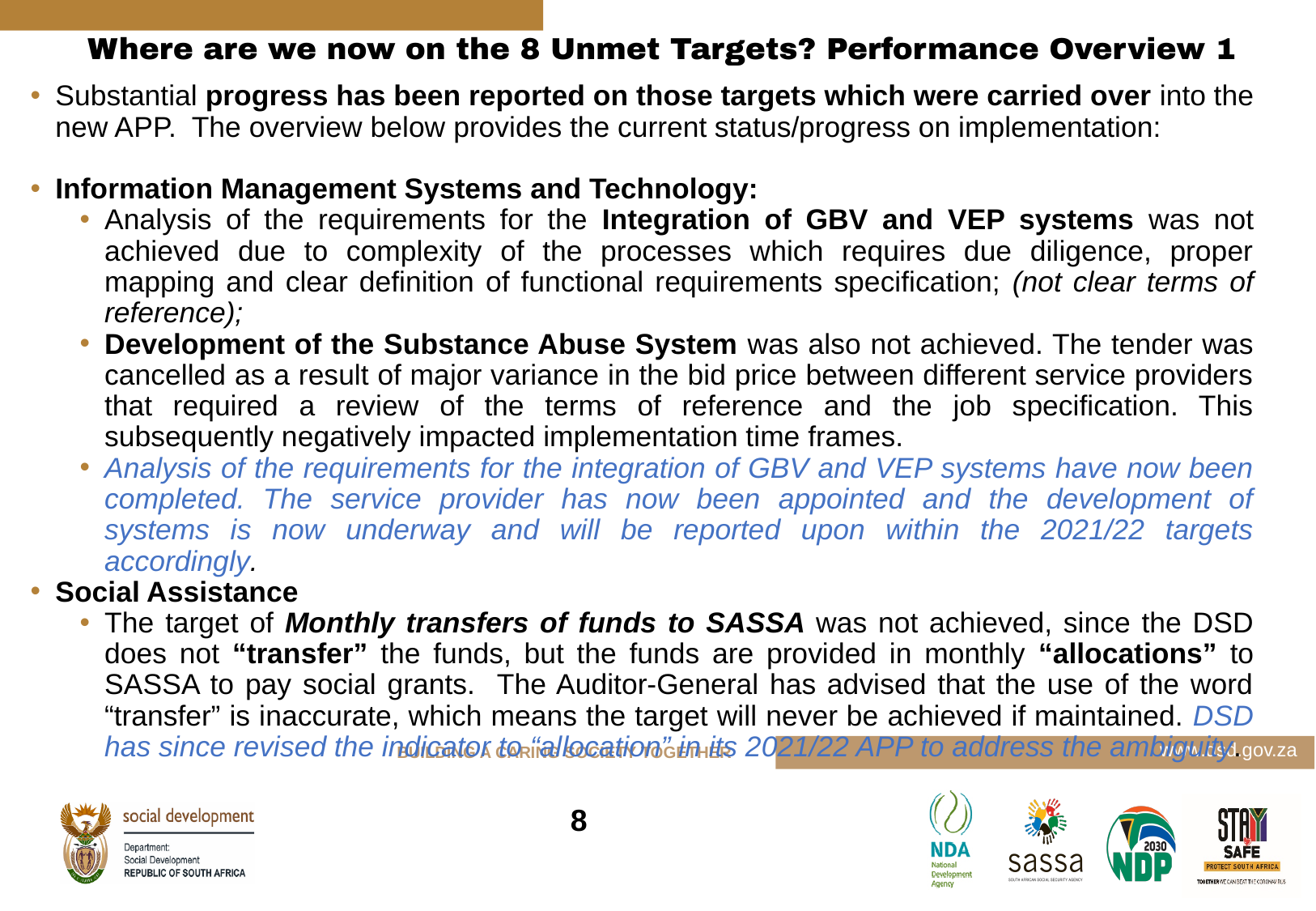

Where are we now on the 8 Unmet Targets? Performance Overview 1
Substantial progress has been reported on those targets which were carried over into the new APP.  The overview below provides the current status/progress on implementation:

Information Management Systems and Technology:
Analysis of the requirements for the Integration of GBV and VEP systems was not achieved due to complexity of the processes which requires due diligence, proper mapping and clear definition of functional requirements specification; (not clear terms of reference);
Development of the Substance Abuse System was also not achieved. The tender was cancelled as a result of major variance in the bid price between different service providers that required a review of the terms of reference and the job specification. This subsequently negatively impacted implementation time frames.
Analysis of the requirements for the integration of GBV and VEP systems have now been completed. The service provider has now been appointed and the development of systems is now underway and will be reported upon within the 2021/22 targets accordingly.
Social Assistance
The target of Monthly transfers of funds to SASSA was not achieved, since the DSD does not “transfer” the funds, but the funds are provided in monthly “allocations” to SASSA to pay social grants.  The Auditor-General has advised that the use of the word “transfer” is inaccurate, which means the target will never be achieved if maintained. DSD has since revised the indicator to “allocation” in its 2021/22 APP to address the ambiguity.
8